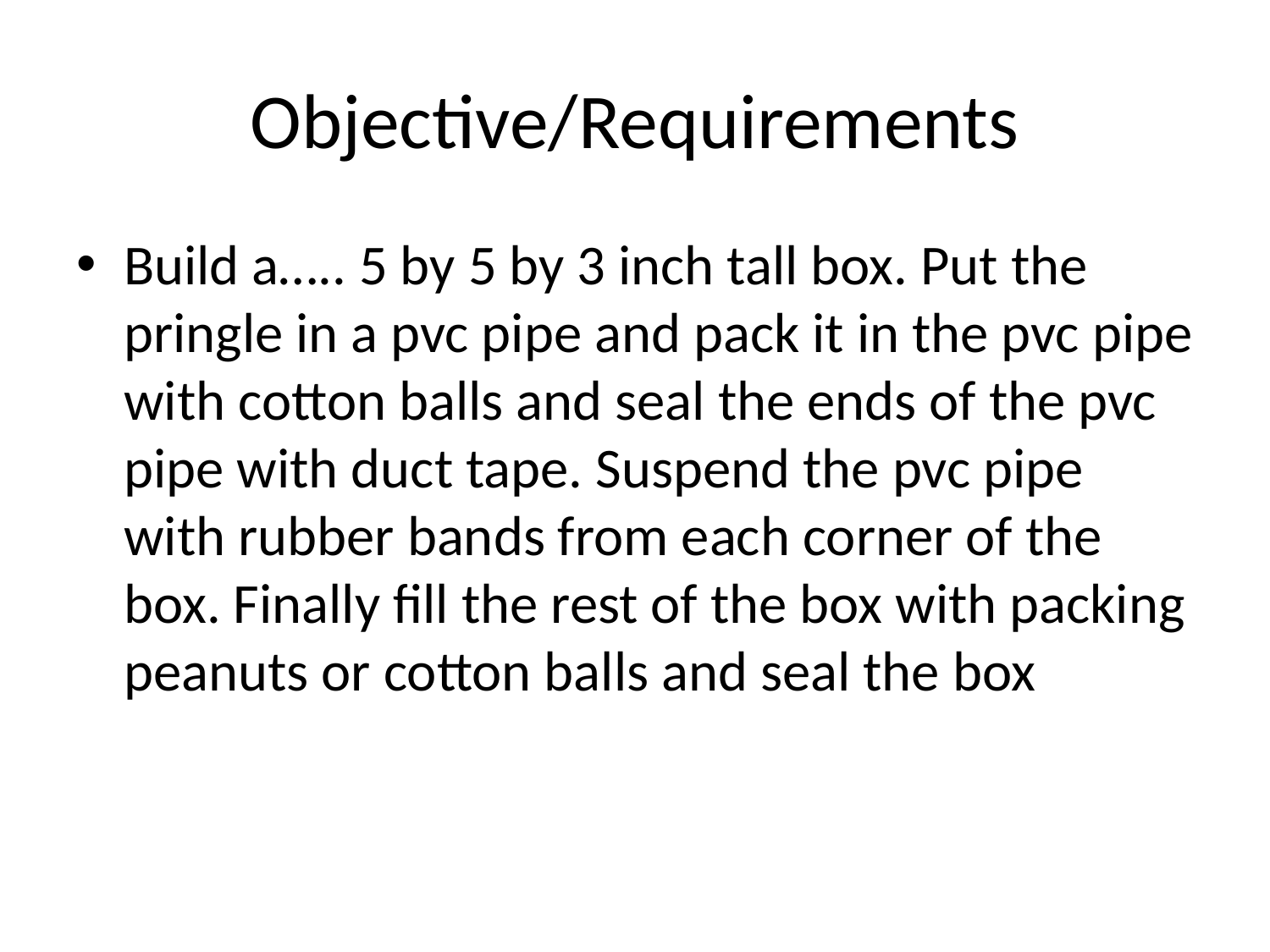

# Objective/Requirements
Build a….. 5 by 5 by 3 inch tall box. Put the pringle in a pvc pipe and pack it in the pvc pipe with cotton balls and seal the ends of the pvc pipe with duct tape. Suspend the pvc pipe with rubber bands from each corner of the box. Finally fill the rest of the box with packing peanuts or cotton balls and seal the box